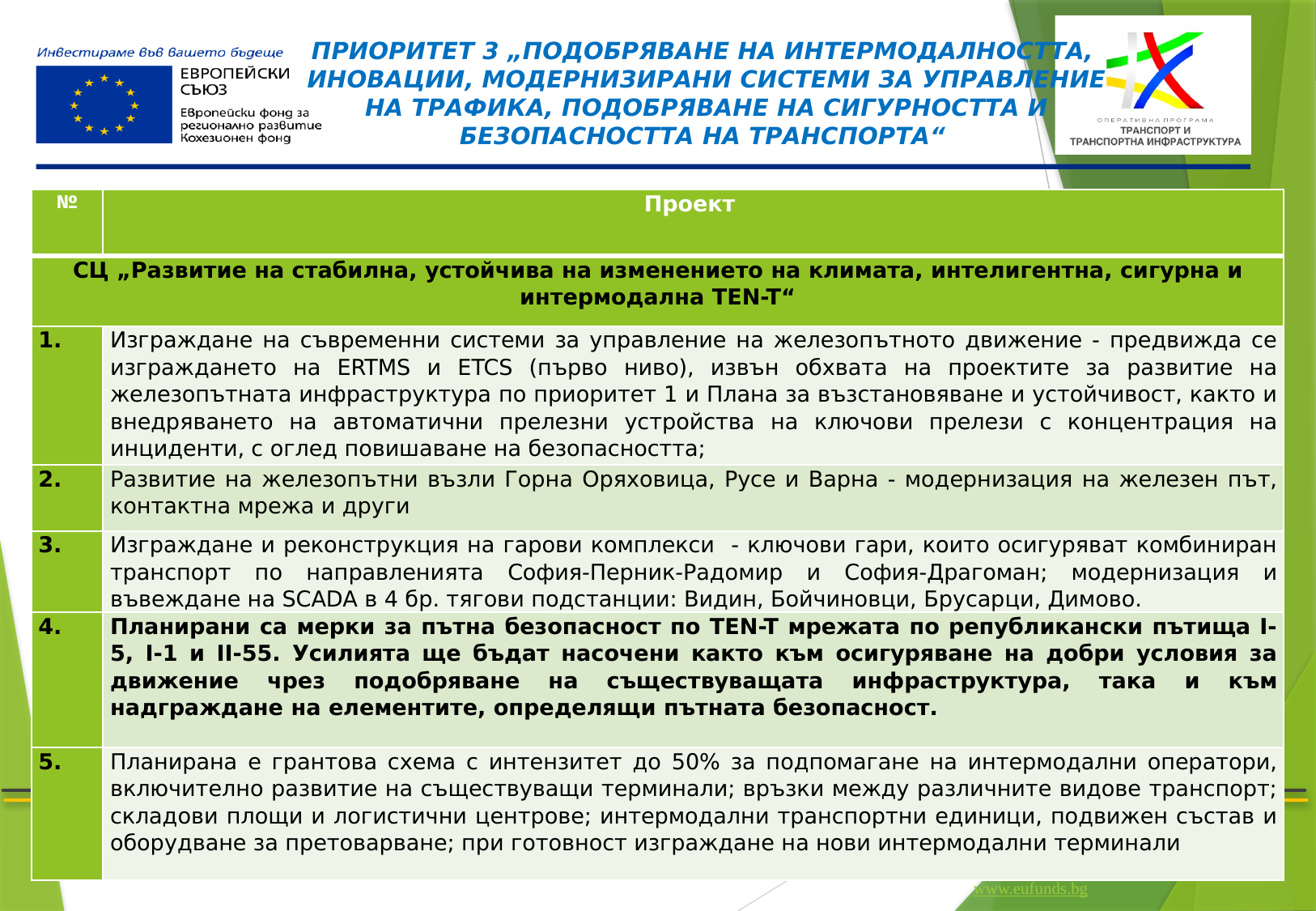

Приоритет 3 „Подобряване на интермодалността,
иновации, модернизирани системи за управление на трафика, подобряване на сигурността и безопасността на транспорта“
| № | Проект |
| --- | --- |
| СЦ „Развитие на стабилна, устойчива на изменението на климата, интелигентна, сигурна и интермодална TEN-T“ |  |
| 1. | Изграждане на съвременни системи за управление на железопътното движение - предвижда се изграждането на ERTMS и ETCS (първо ниво), извън обхвата на проектите за развитие на железопътната инфраструктура по приоритет 1 и Плана за възстановяване и устойчивост, както и внедряването на автоматични прелезни устройства на ключови прелези с концентрация на инциденти, с оглед повишаване на безопасността; |
| 2. | Развитие на железопътни възли Горна Оряховица, Русе и Варна - модернизация на железен път, контактна мрежа и други |
| 3. | Изграждане и реконструкция на гарови комплекси - ключови гари, които осигуряват комбиниран транспорт по направленията София-Перник-Радомир и София-Драгоман; модернизация и въвеждане на SCADA в 4 бр. тягови подстанции: Видин, Бойчиновци, Брусарци, Димово. |
| 4. | Планирани са мерки за пътна безопасност по TEN-T мрежата по републикански пътища I-5, I-1 и ІІ-55. Усилията ще бъдат насочени както към осигуряване на добри условия за движение чрез подобряване на съществуващата инфраструктура, така и към надграждане на елементите, определящи пътната безопасност. |
| 5. | Планирана е грантова схема с интензитет до 50% за подпомагане на интермодални оператори, включително развитие на съществуващи терминали; връзки между различните видове транспорт; складови площи и логистични центрове; интермодални транспортни единици, подвижен състав и оборудване за претоварване; при готовност изграждане на нови интермодални терминали |